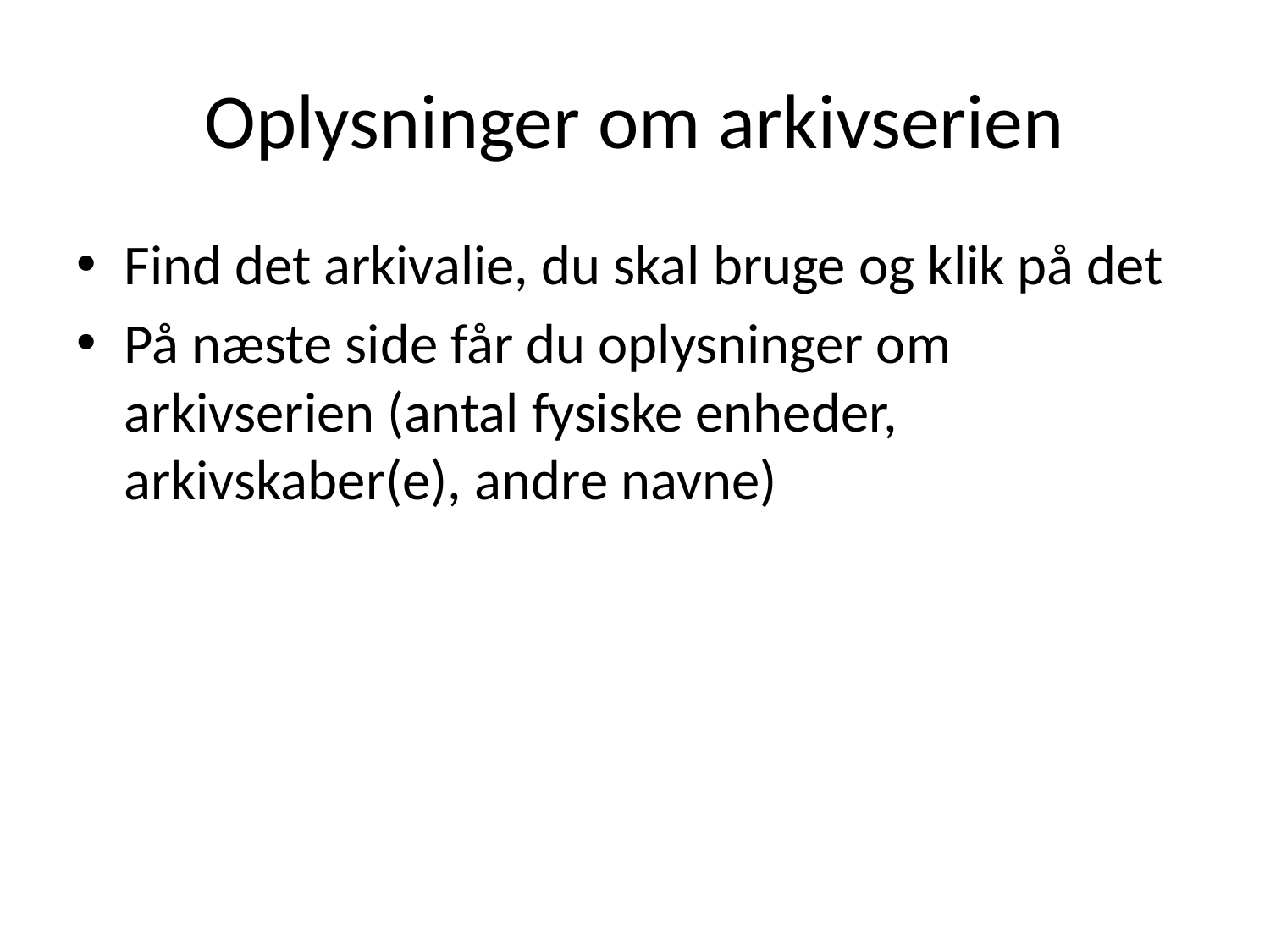

# Oplysninger om arkivserien
Find det arkivalie, du skal bruge og klik på det
På næste side får du oplysninger om arkivserien (antal fysiske enheder, arkivskaber(e), andre navne)